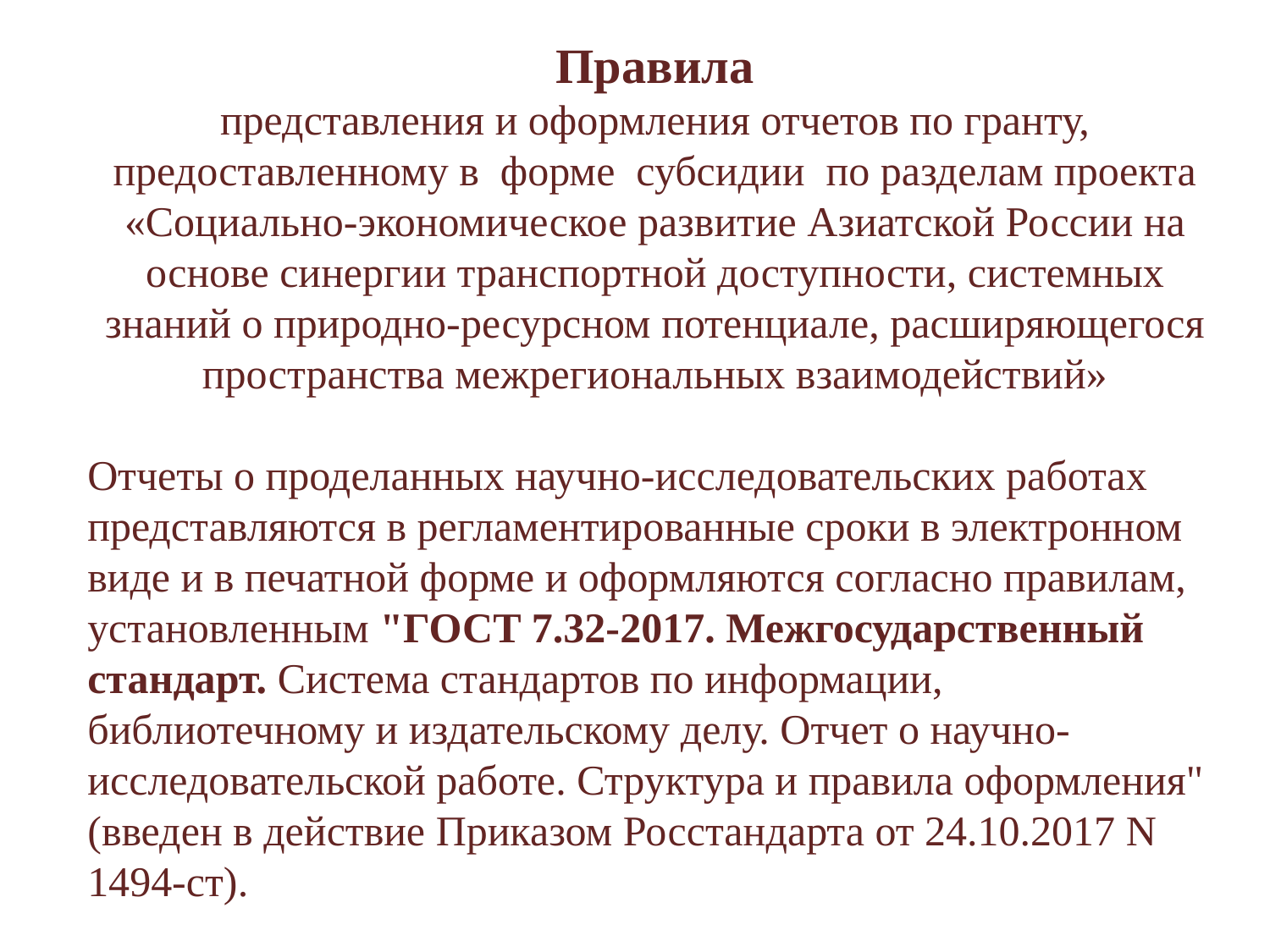

Правила
представления и оформления отчетов по гранту, предоставленному в  форме  субсидии  по разделам проекта «Социально-экономическое развитие Азиатской России на основе синергии транспортной доступности, системных знаний о природно-ресурсном потенциале, расширяющегося пространства межрегиональных взаимодействий»

Отчеты о проделанных научно-исследовательских работах
представляются в регламентированные сроки в электронном виде и в печатной форме и оформляются согласно правилам, установленным "ГОСТ 7.32-2017. Межгосударственный стандарт. Система стандартов по информации, библиотечному и издательскому делу. Отчет о научно-исследовательской работе. Структура и правила оформления" (введен в действие Приказом Росстандарта от 24.10.2017 N 1494-ст).